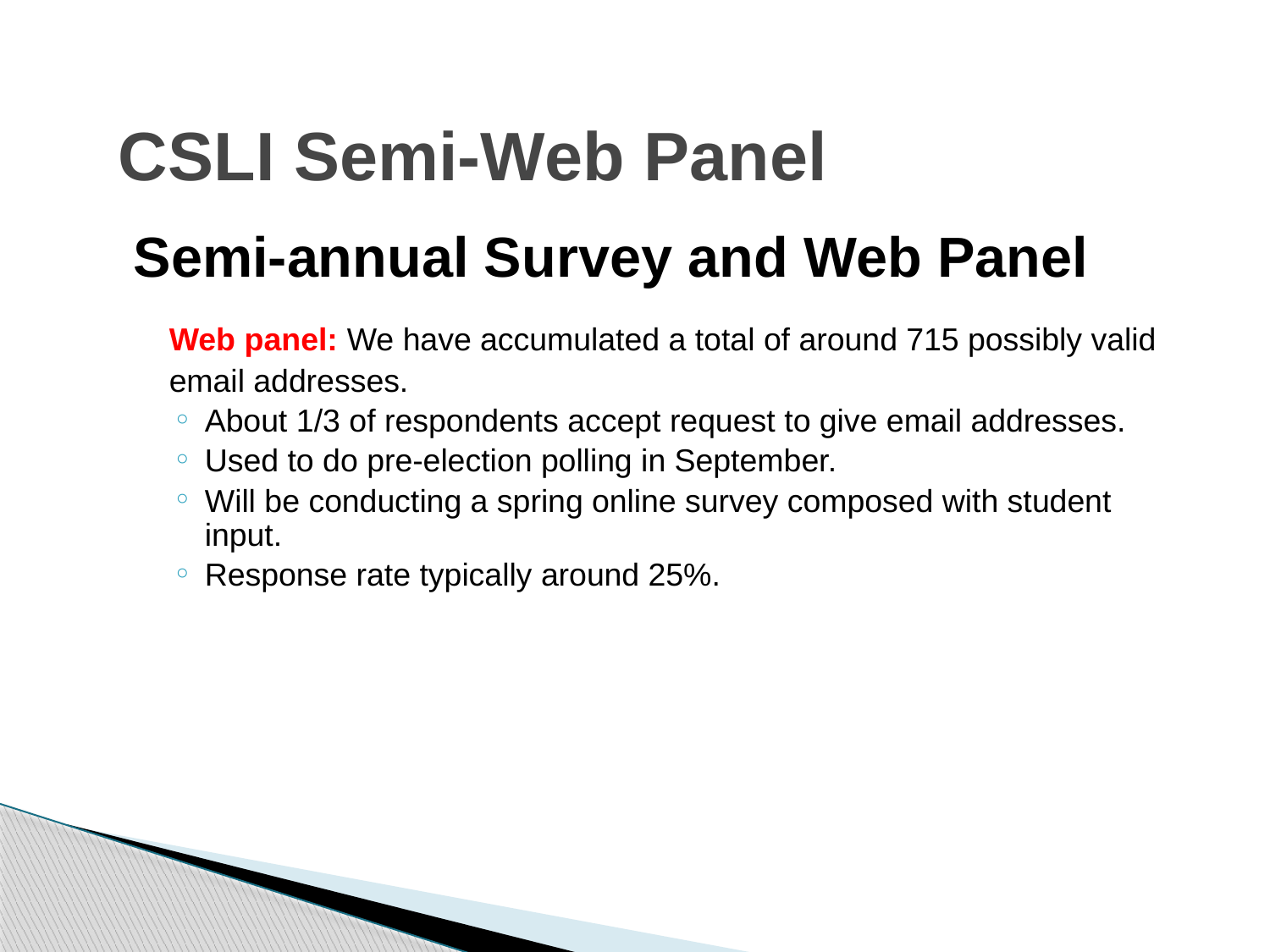

# CSLI Semi-Web Panel
Semi-annual Survey and Web Panel
	Web panel: We have accumulated a total of around 715 possibly valid email addresses.
About 1/3 of respondents accept request to give email addresses.
Used to do pre-election polling in September.
Will be conducting a spring online survey composed with student input.
Response rate typically around 25%.